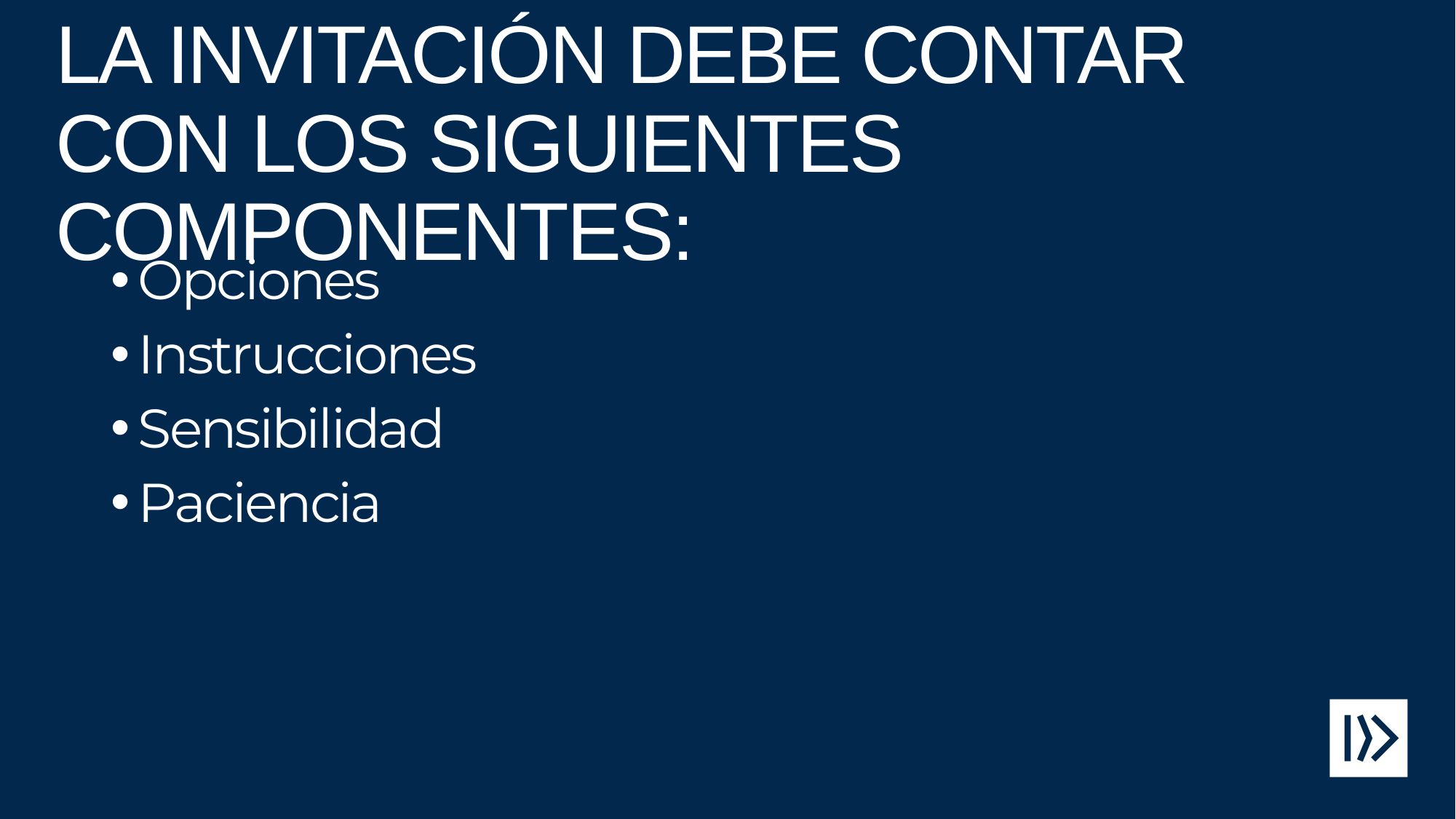

# LA INVITACIÓN DEBE CONTAR CON LOS SIGUIENTES COMPONENTES:
Opciones
Instrucciones
Sensibilidad
Paciencia